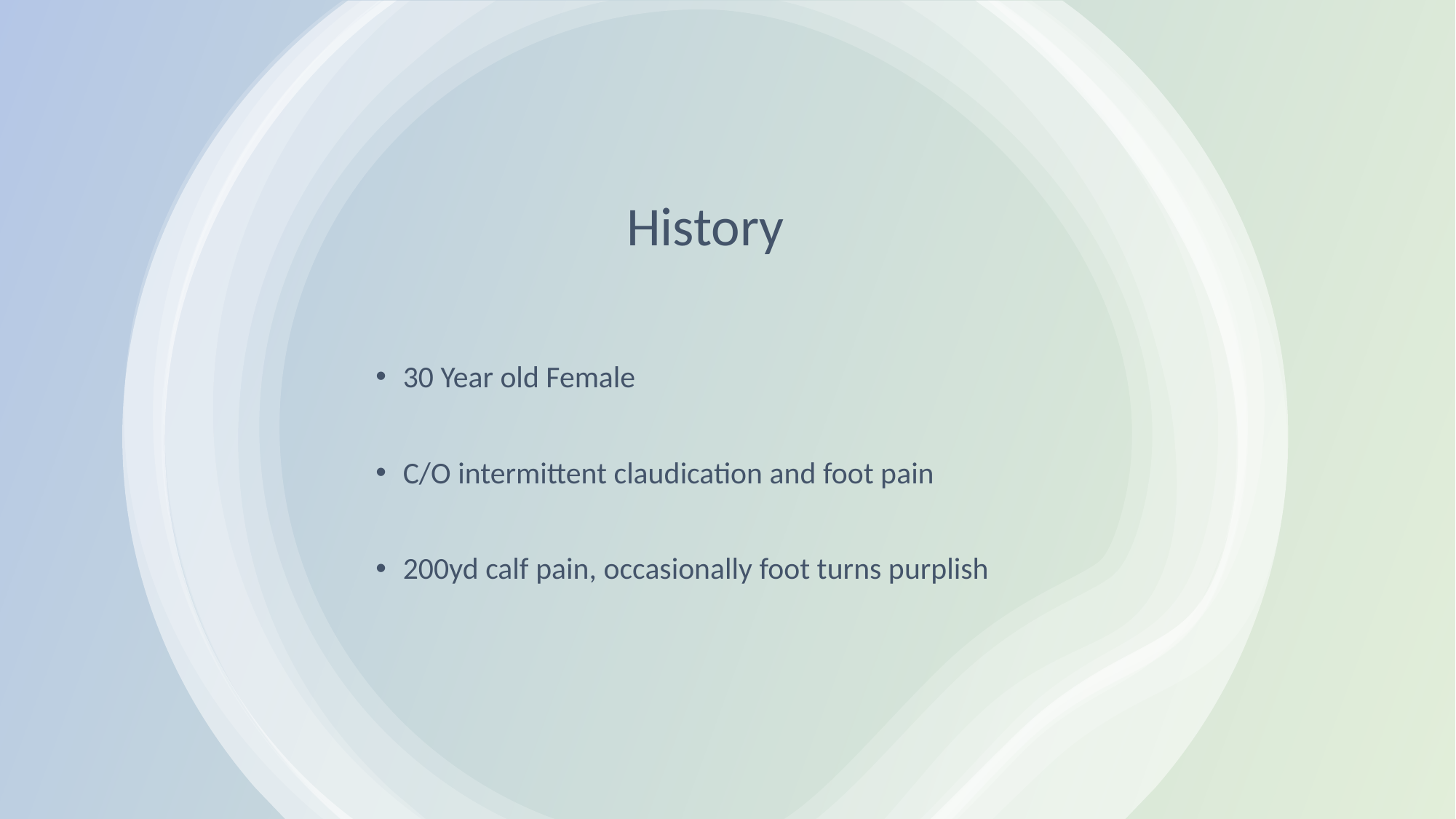

# History
30 Year old Female

C/O intermittent claudication and foot pain

200yd calf pain, occasionally foot turns purplish